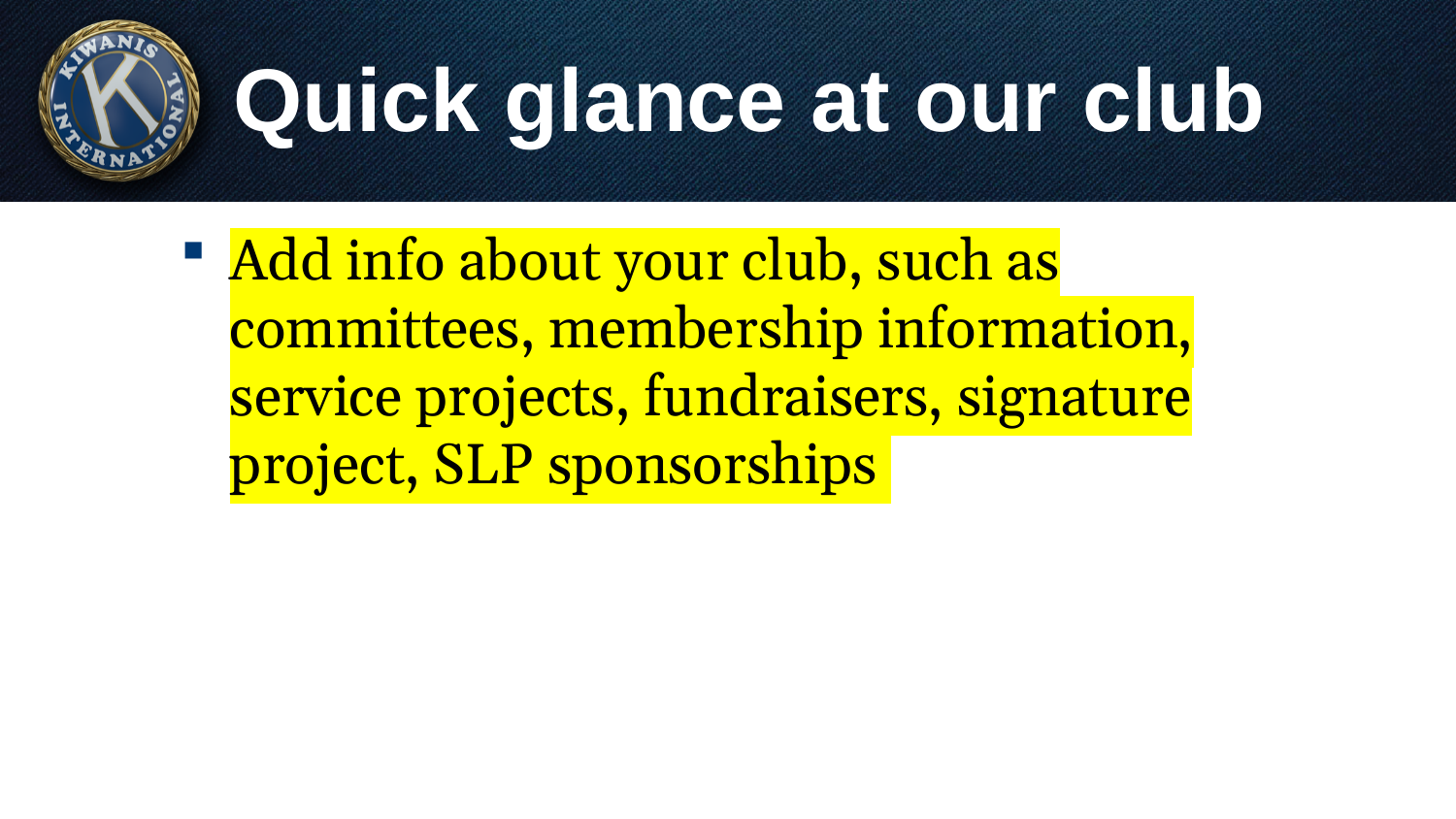

# Quick glance at our club
Add info about your club, such as committees, membership information, service projects, fundraisers, signature project, SLP sponsorships